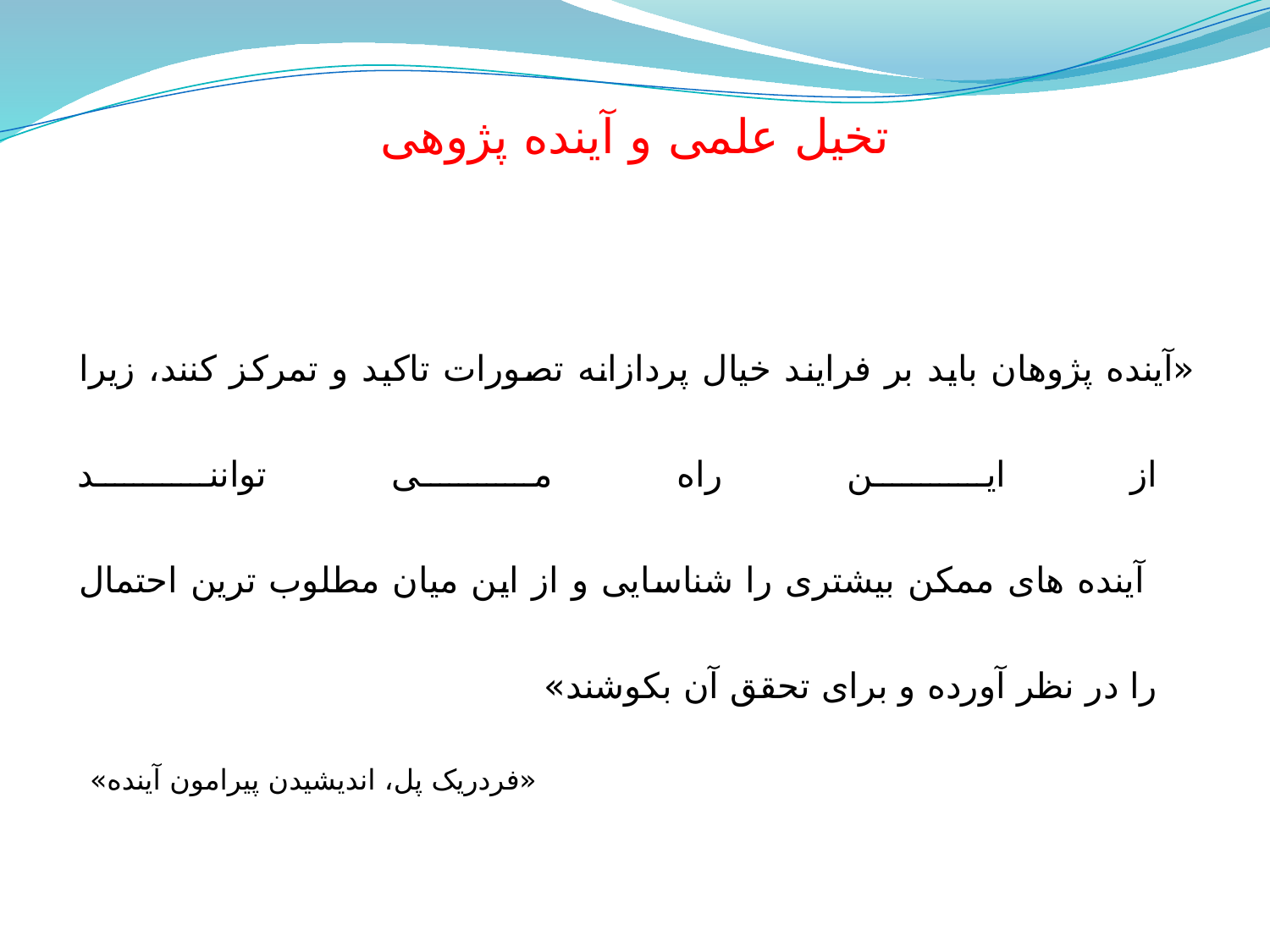

# تخیل علمی و آینده پژوهی
«آینده پژوهان باید بر فرایند خیال پردازانه تصورات تاکید و تمرکز کنند، زیرا از این راه می توانند
 آینده های ممکن بیشتری را شناسایی و از این میان مطلوب ترین احتمال را در نظر آورده و برای تحقق آن بکوشند»
                                                                          «فردریک پل، اندیشیدن پیرامون آینده»